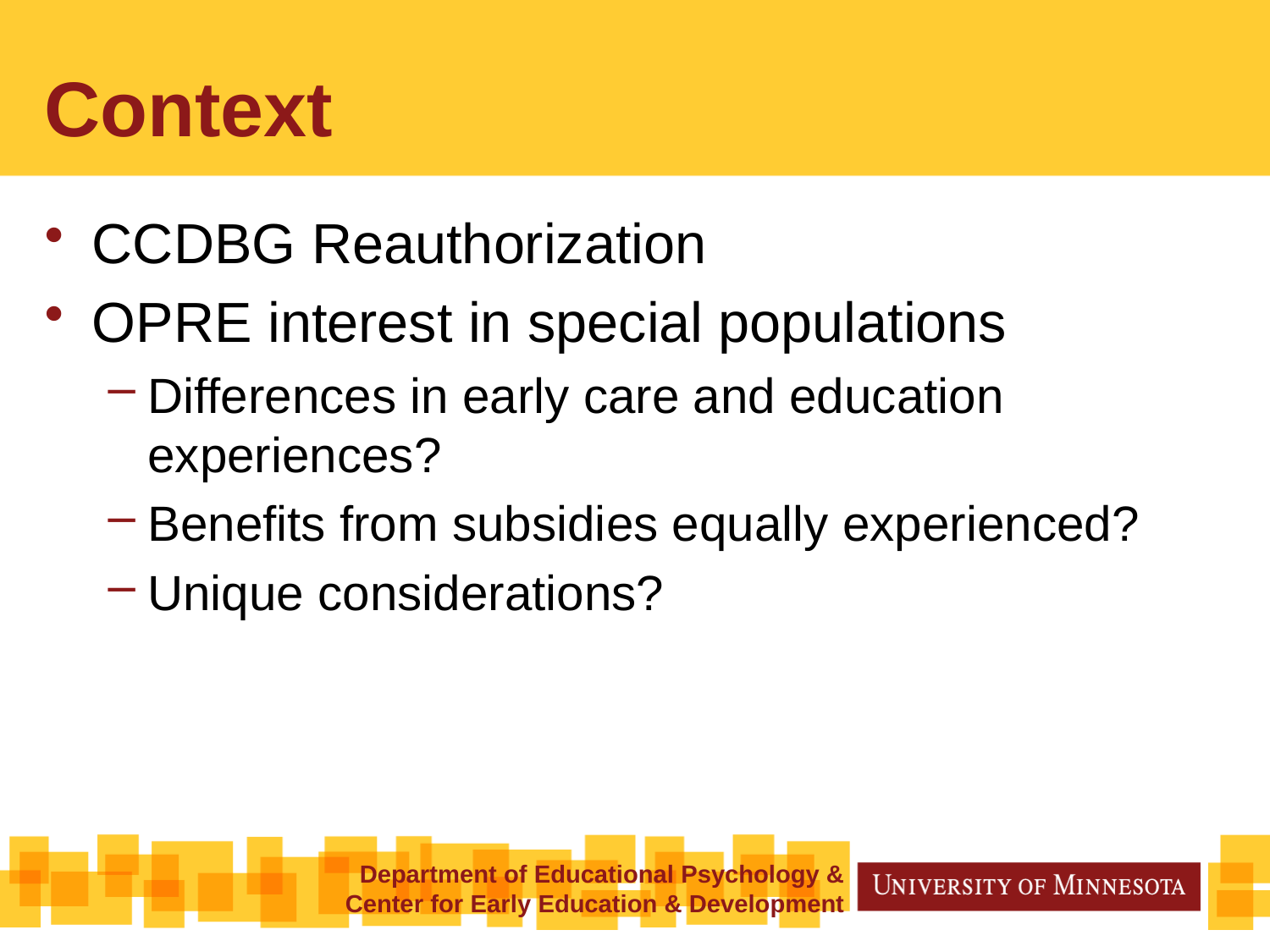

# Context
CCDBG Reauthorization
OPRE interest in special populations
Differences in early care and education experiences?
Benefits from subsidies equally experienced?
Unique considerations?